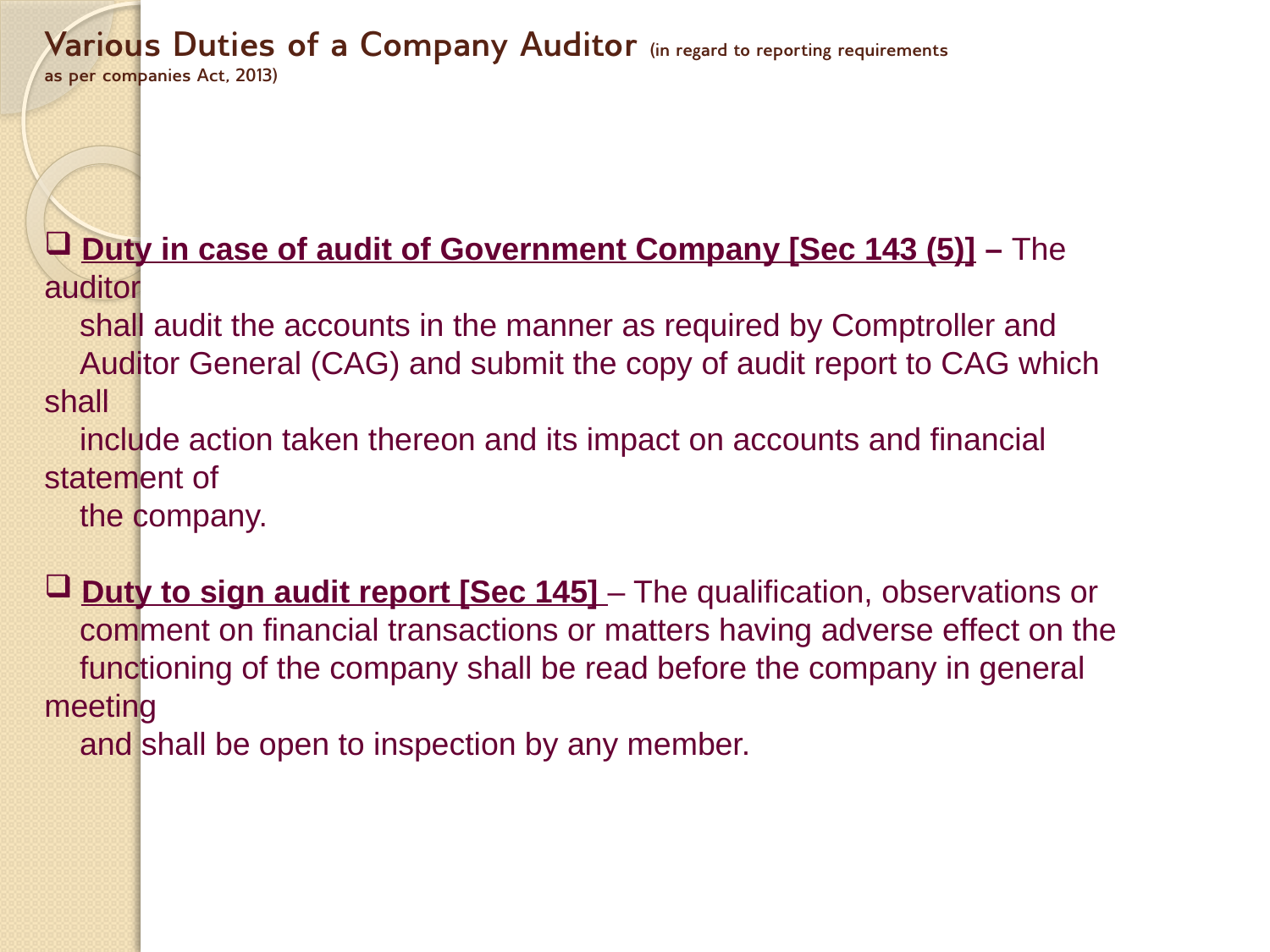

# Various Duties of a Company Auditor (in regard to reporting requirements as per companies Act, 2013)
 Duty in case of audit of Government Company [Sec 143 (5)] – The auditor
    shall audit the accounts in the manner as required by Comptroller and
    Auditor General (CAG) and submit the copy of audit report to CAG which shall
    include action taken thereon and its impact on accounts and financial statement of
    the company.

 Duty to sign audit report [Sec 145] – The qualification, observations or
    comment on financial transactions or matters having adverse effect on the
    functioning of the company shall be read before the company in general meeting
    and shall be open to inspection by any member.